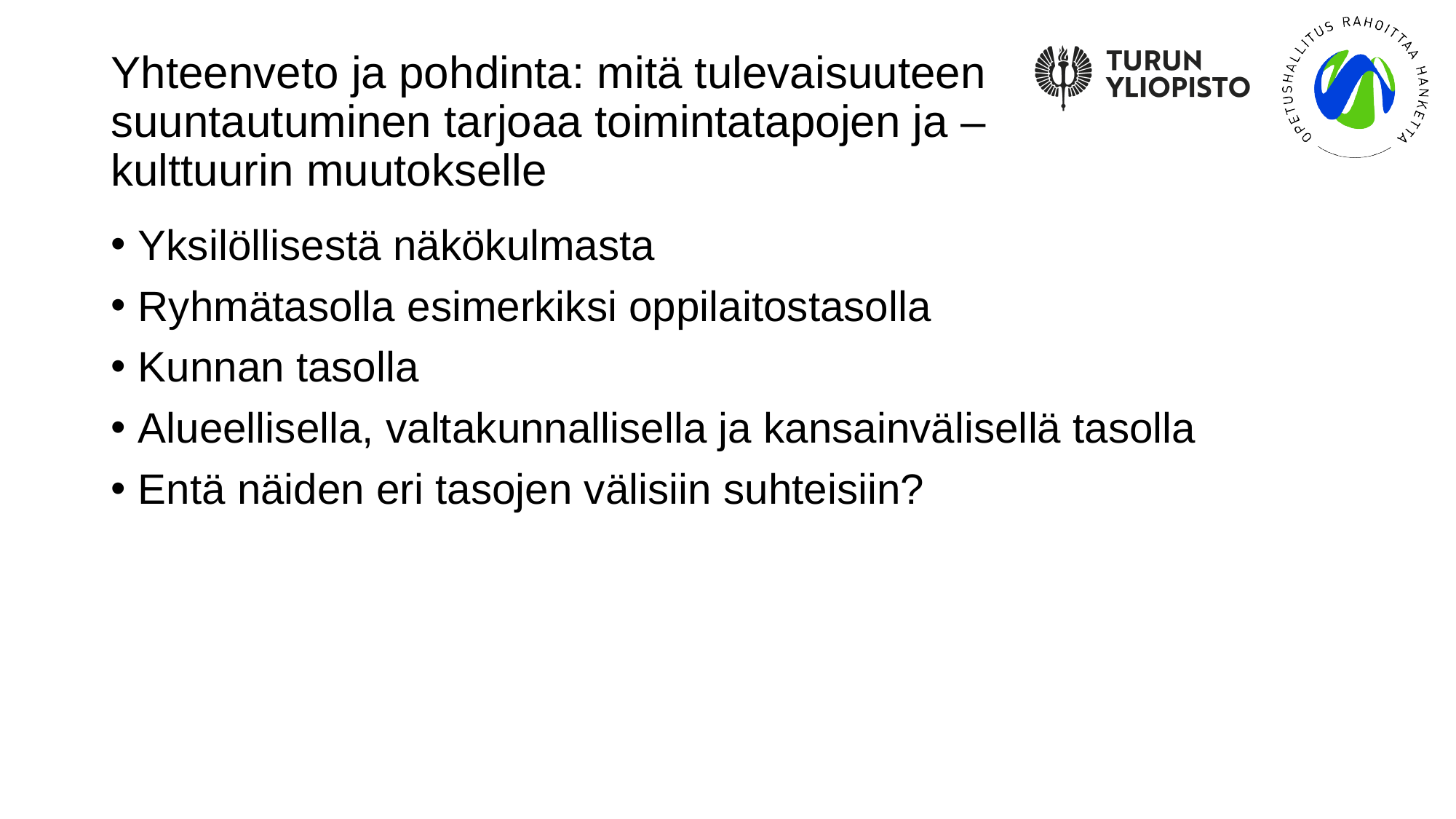

# Yhteenveto ja pohdinta: mitä tulevaisuuteen suuntautuminen tarjoaa toimintatapojen ja –kulttuurin muutokselle
Yksilöllisestä näkökulmasta
Ryhmätasolla esimerkiksi oppilaitostasolla
Kunnan tasolla
Alueellisella, valtakunnallisella ja kansainvälisellä tasolla
Entä näiden eri tasojen välisiin suhteisiin?